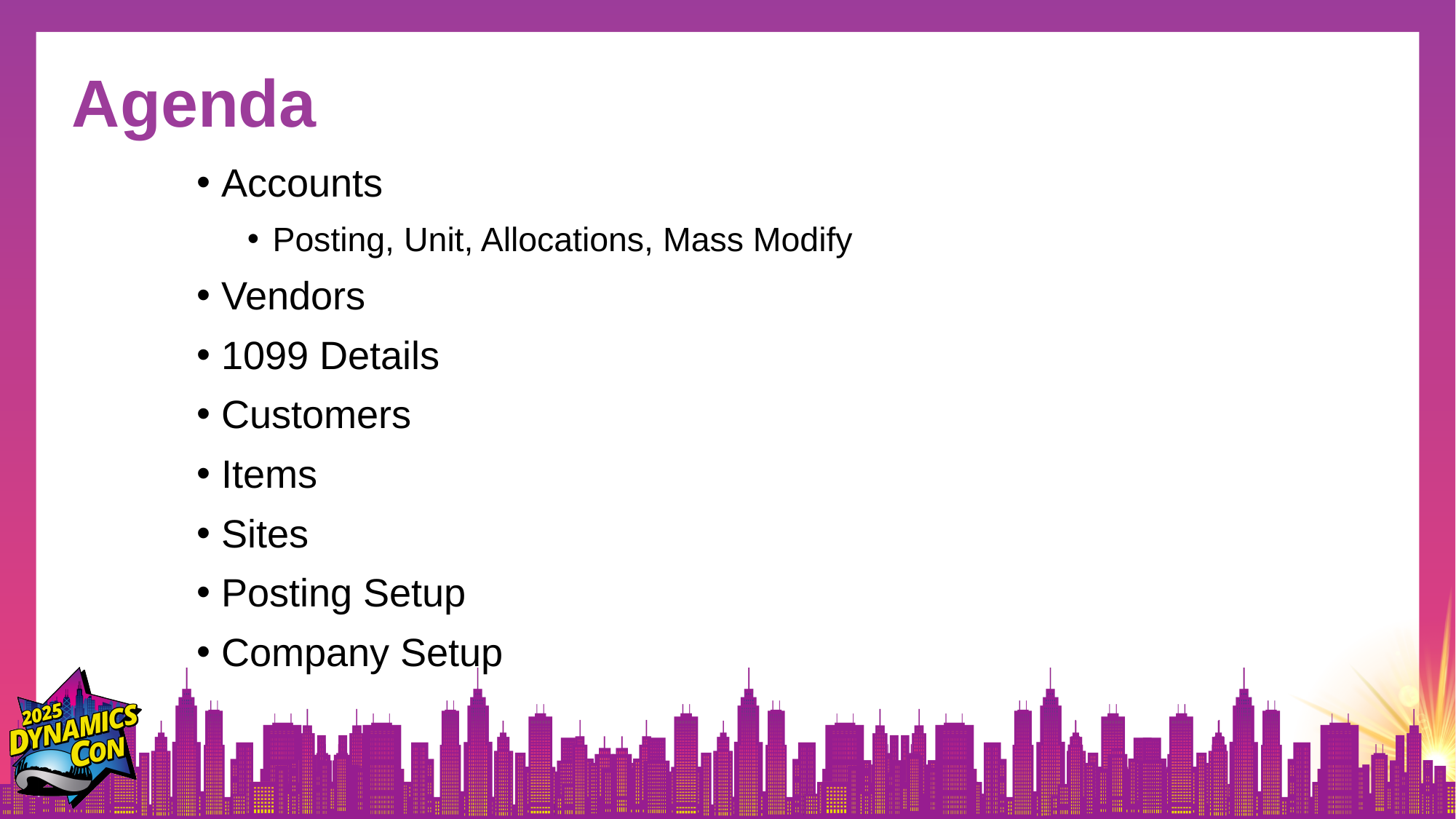

# Agenda
Accounts
Posting, Unit, Allocations, Mass Modify
Vendors
1099 Details
Customers
Items
Sites
Posting Setup
Company Setup